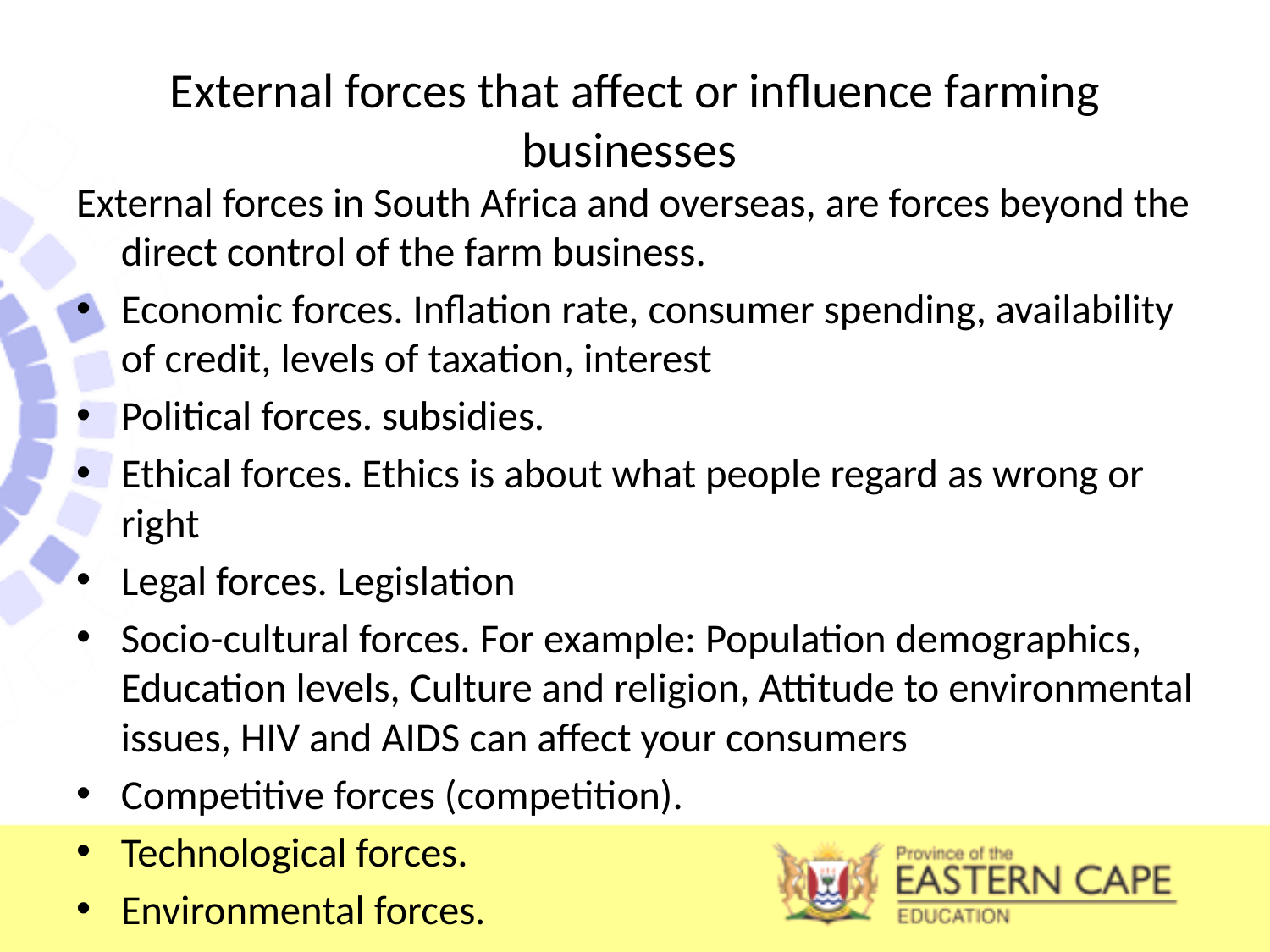

# External forces that affect or influence farming businesses
External forces in South Africa and overseas, are forces beyond the direct control of the farm business.
Economic forces. Inflation rate, consumer spending, availability of credit, levels of taxation, interest
Political forces. subsidies.
Ethical forces. Ethics is about what people regard as wrong or right
Legal forces. Legislation
Socio-cultural forces. For example: Population demographics, Education levels, Culture and religion, Attitude to environmental issues, HIV and AIDS can affect your consumers
Competitive forces (competition).
Technological forces.
Environmental forces.